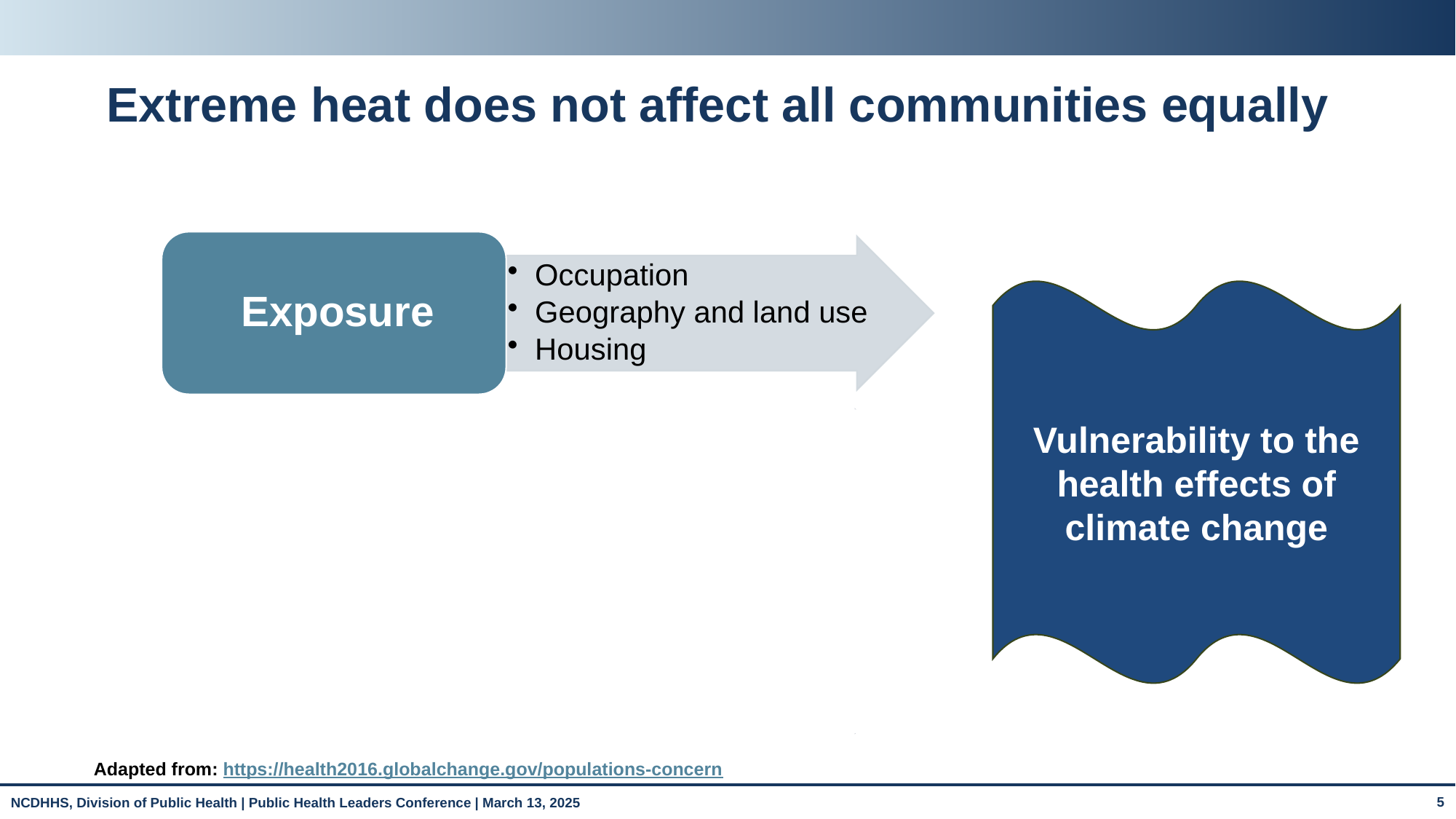

# Extreme heat does not affect all communities equally
Occupation
Geography and land use
Housing
Exposure

Sensitivity

Adaptive Capacity
Vulnerability to the health effects of climate change

Adapted from: https://health2016.globalchange.gov/populations-concern